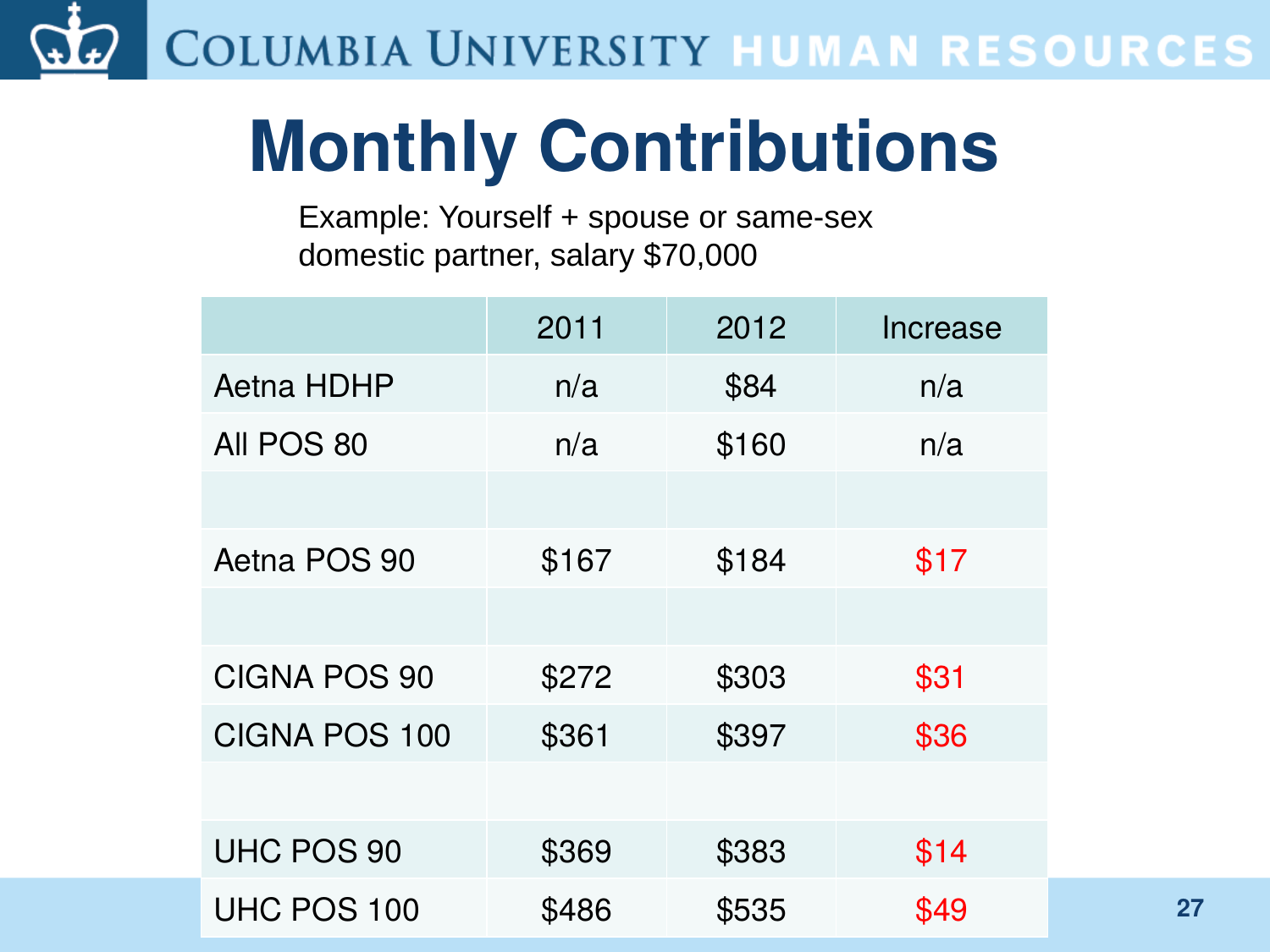

# Monthly Contributions
Example: Yourself + spouse or same-sex domestic partner, salary $70,000
|  | 2011 | 2012 | Increase |
| --- | --- | --- | --- |
| Aetna HDHP | n/a | $84 | n/a |
| All POS 80 | n/a | $160 | n/a |
|  |  |  |  |
| Aetna POS 90 | $167 | $184 | $17 |
|  |  |  |  |
| CIGNA POS 90 | $272 | $303 | $31 |
| CIGNA POS 100 | $361 | $397 | $36 |
|  |  |  |  |
| UHC POS 90 | $369 | $383 | $14 |
| UHC POS 100 | $486 | $535 | $49 |
27